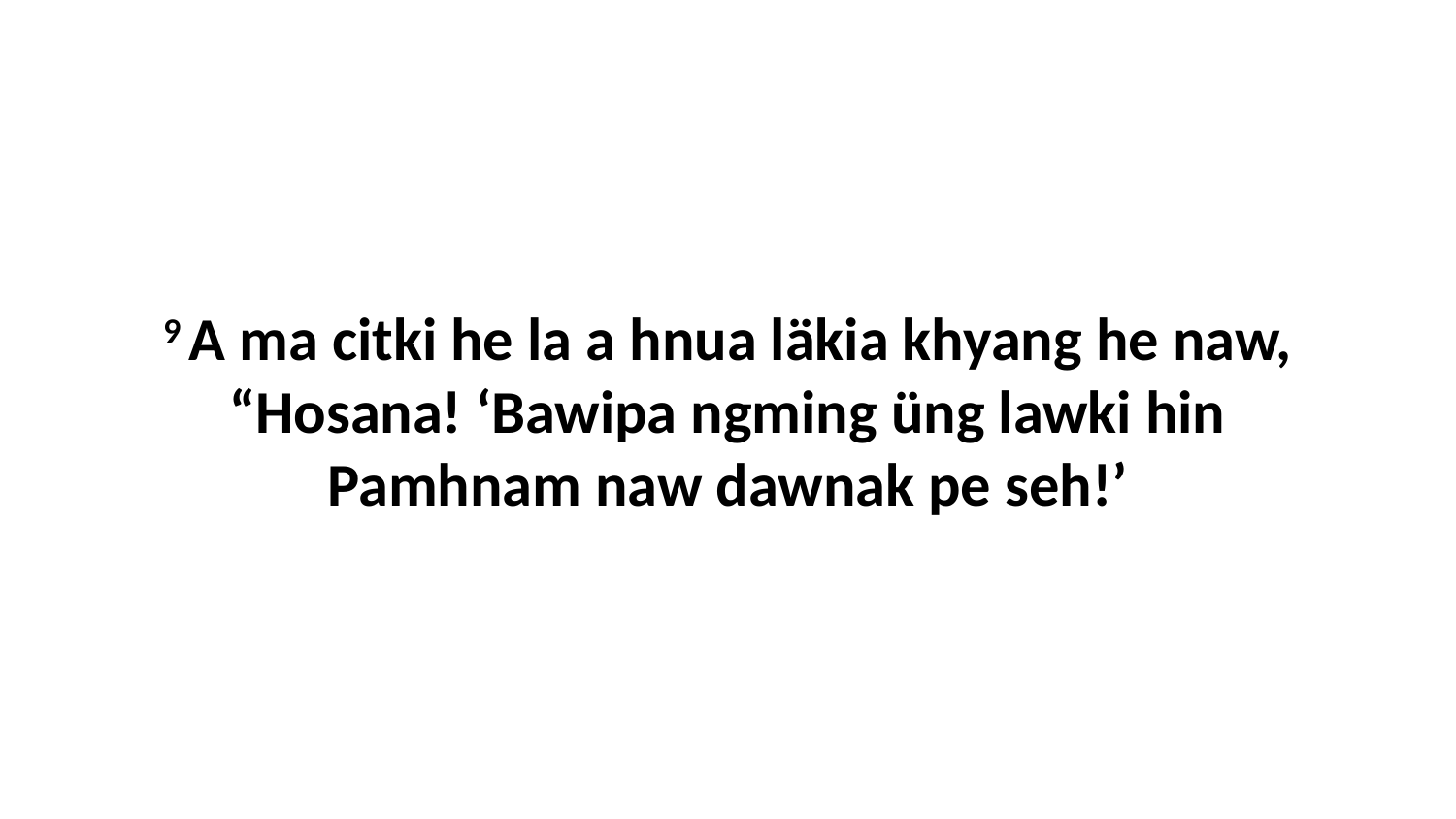

9 A ma citki he la a hnua läkia khyang he naw, “Hosana! ‘Bawipa ngming üng lawki hin Pamhnam naw dawnak pe seh!’